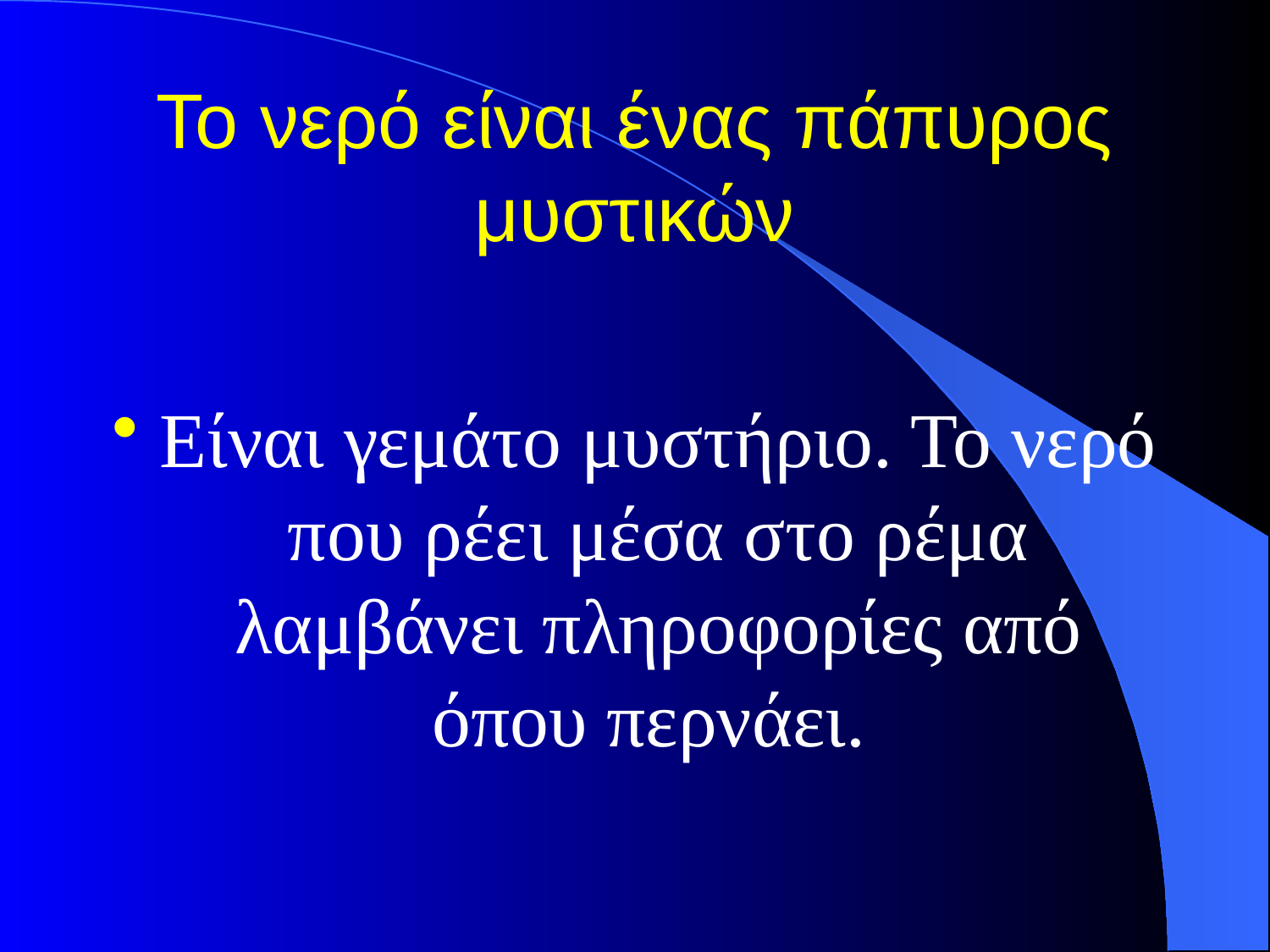

# Το νερό είναι ένας πάπυρος μυστικών

Είναι γεμάτο μυστήριο. Το νερό που ρέει μέσα στο ρέμα λαμβάνει πληροφορίες από όπου περνάει.